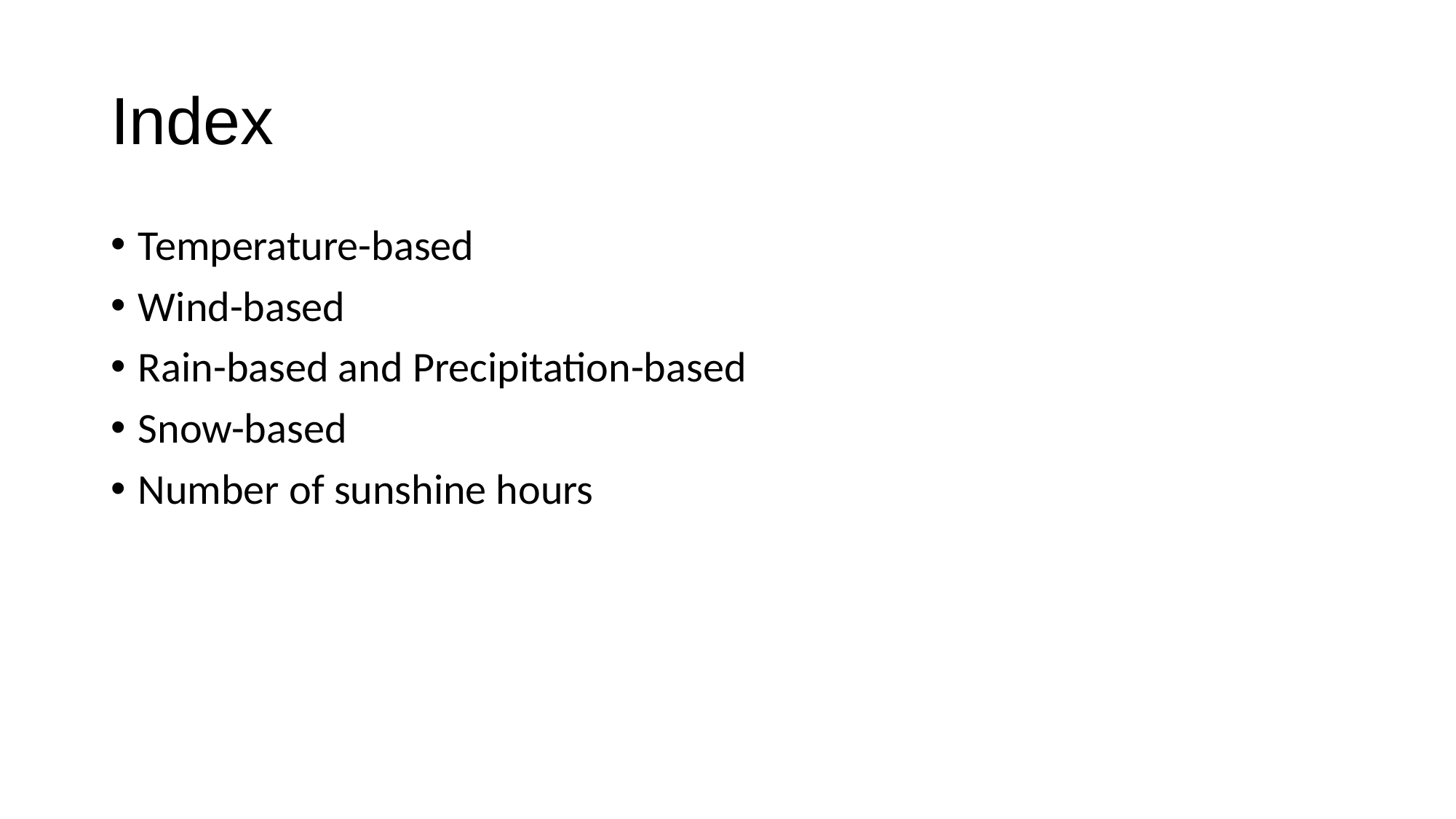

# Index
Temperature-based
Wind-based
Rain-based and Precipitation-based
Snow-based
Number of sunshine hours